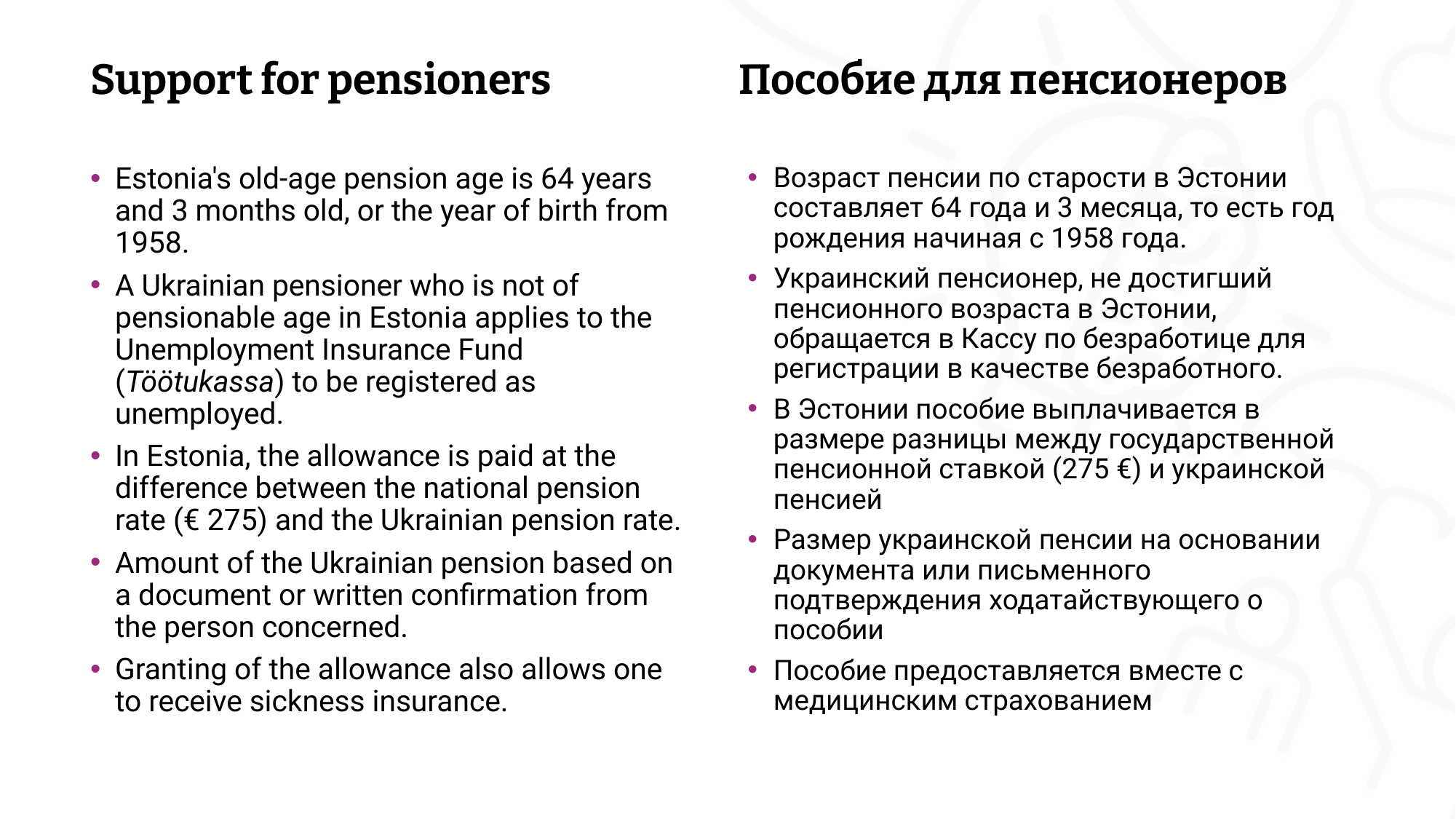

# Support for pensioners			Пособие для пенсионеров
Estonia's old-age pension age is 64 years and 3 months old, or the year of birth from 1958.
A Ukrainian pensioner who is not of pensionable age in Estonia applies to the Unemployment Insurance Fund (Töötukassa) to be registered as unemployed.
In Estonia, the allowance is paid at the difference between the national pension rate (€ 275) and the Ukrainian pension rate.
Amount of the Ukrainian pension based on a document or written confirmation from the person concerned.
Granting of the allowance also allows one to receive sickness insurance.
Возраст пенсии по старости в Эстонии составляет 64 года и 3 месяца, то есть год рождения начиная с 1958 года.
Украинский пенсионер, не достигший пенсионного возраста в Эстонии, обращается в Кассу по безработице для регистрации в качестве безработного.
В Эстонии пособие выплачивается в размере разницы между государственной пенсионной ставкой (275 €) и украинской пенсией
Размер украинской пенсии на основании документа или письменного подтверждения ходатайствующего о пособии
Пособие предоставляется вместе с медицинским страхованием